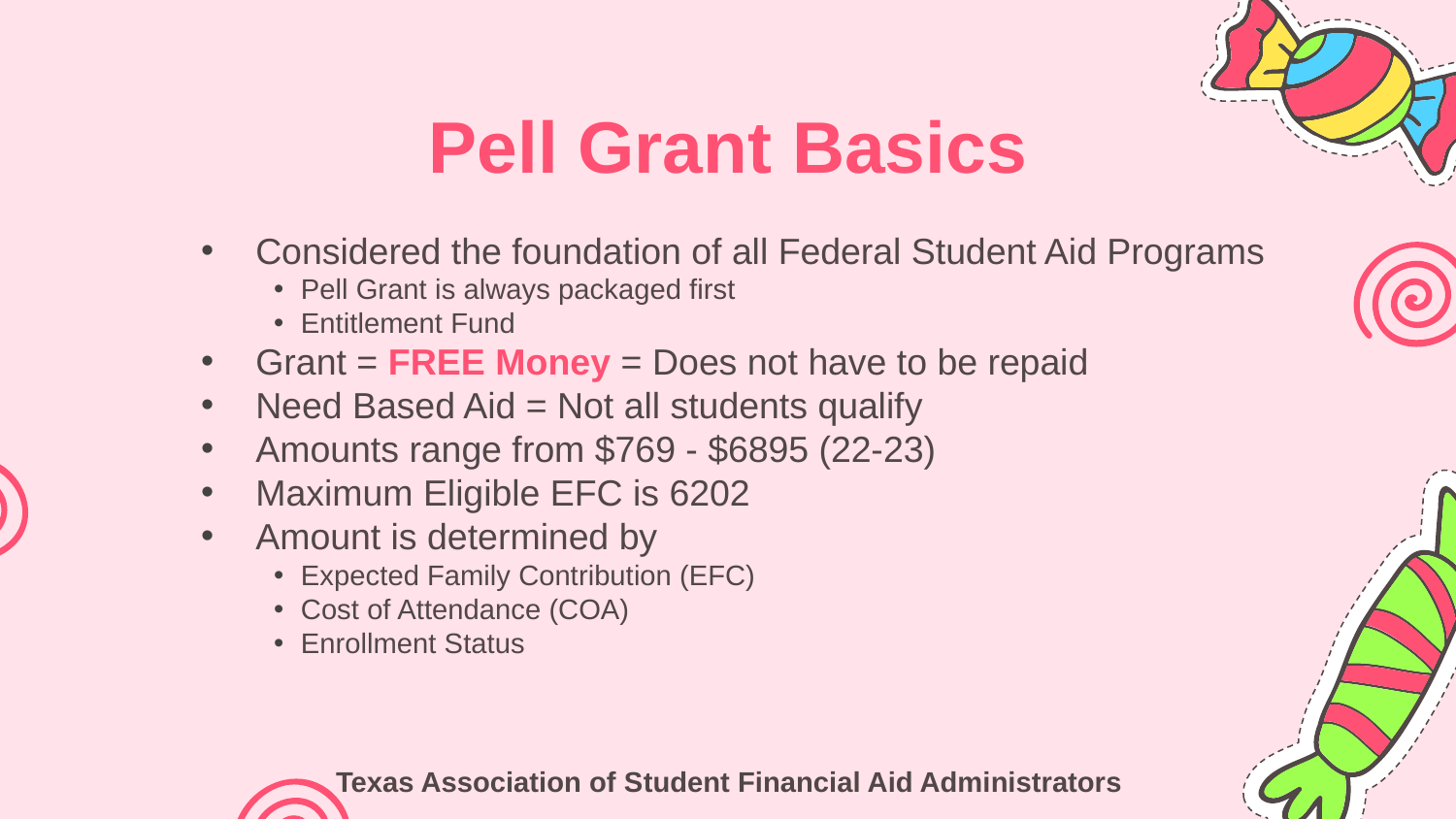

# Pell Grant Basics
Considered the foundation of all Federal Student Aid Programs
Pell Grant is always packaged first
Entitlement Fund
Grant = FREE Money = Does not have to be repaid
Need Based Aid = Not all students qualify
Amounts range from $769 - $6895 (22-23)
Maximum Eligible EFC is 6202
Amount is determined by
Expected Family Contribution (EFC)
Cost of Attendance (COA)
Enrollment Status

Texas Association of Student Financial Aid Administrators